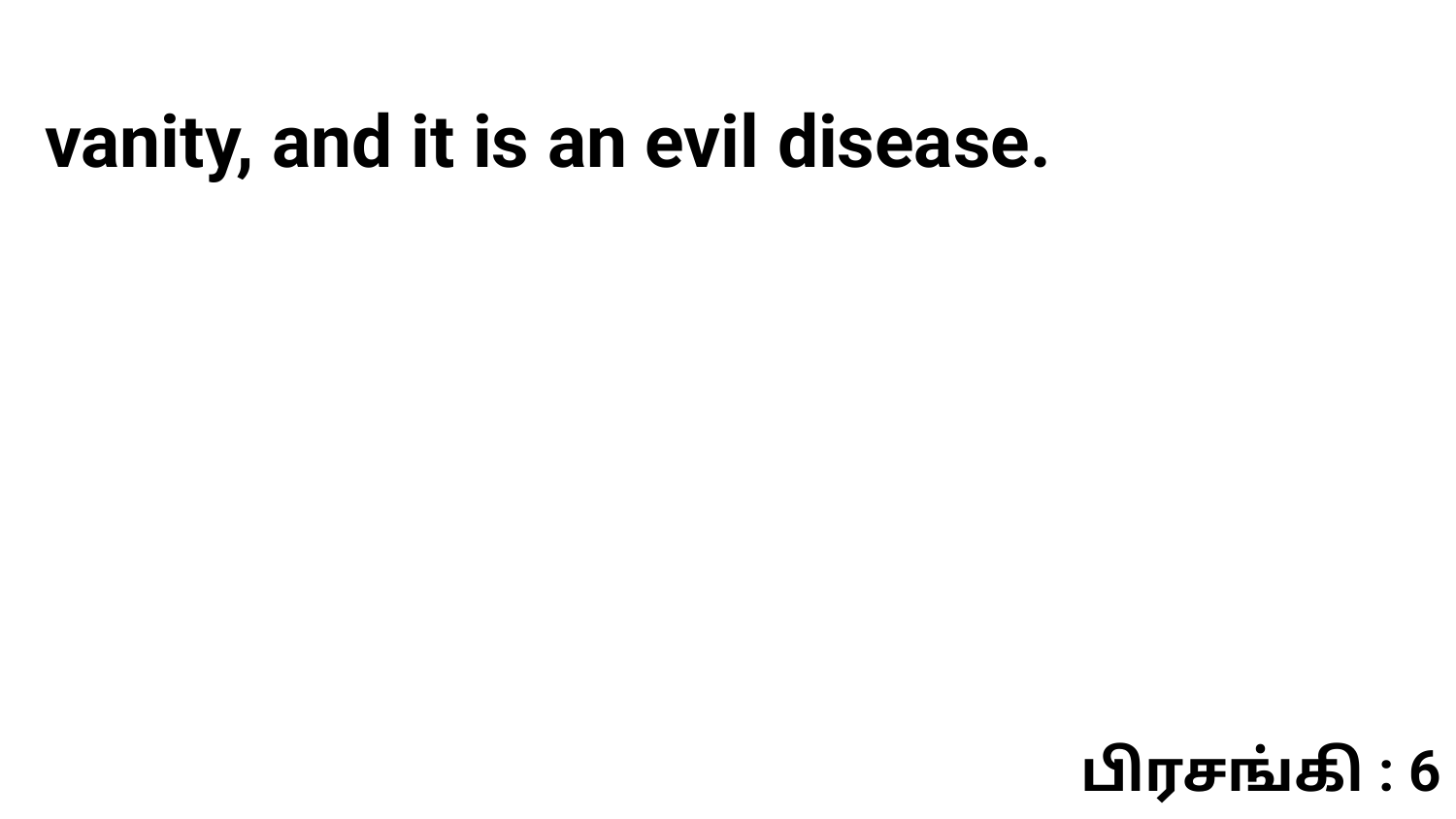

vanity, and it is an evil disease.
பிரசங்கி : 6